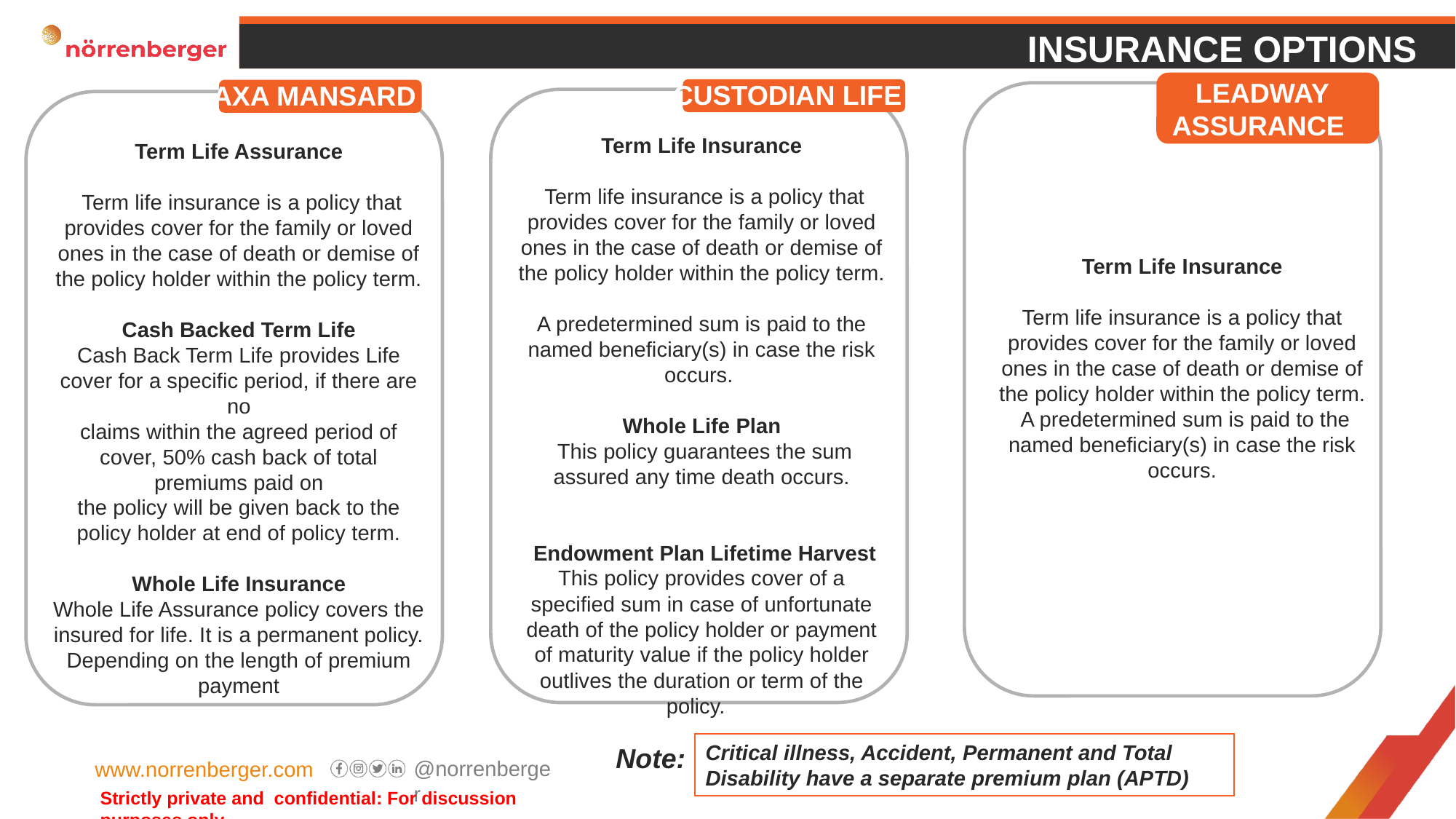

# INSURANCE OPTIONS
LEADWAY ASSURANCE

Term Life Insurance

Term life insurance is a policy that provides cover for the family or loved ones in the case of death or demise of the policy holder within the policy term.
 A predetermined sum is paid to the named beneficiary(s) in case the risk occurs.

CUSTODIAN LIFE

Term Life Insurance

 Term life insurance is a policy that provides cover for the family or loved ones in the case of death or demise of the policy holder within the policy term.
A predetermined sum is paid to the named beneficiary(s) in case the risk occurs.

Whole Life Plan
 This policy guarantees the sum assured any time death occurs.

 Endowment Plan Lifetime Harvest
This policy provides cover of a specified sum in case of unfortunate death of the policy holder or payment of maturity value if the policy holder outlives the duration or term of the policy.

AXA MANSARD

Term Life Assurance

 Term life insurance is a policy that provides cover for the family or loved ones in the case of death or demise of the policy holder within the policy term.

Cash Backed Term Life
Cash Back Term Life provides Life cover for a specific period, if there are no
claims within the agreed period of cover, 50% cash back of total premiums paid on
the policy will be given back to the policy holder at end of policy term.

Whole Life Insurance
Whole Life Assurance policy covers the insured for life. It is a permanent policy. Depending on the length of premium payment

Critical illness, Accident, Permanent and Total Disability have a separate premium plan (APTD)
Note: